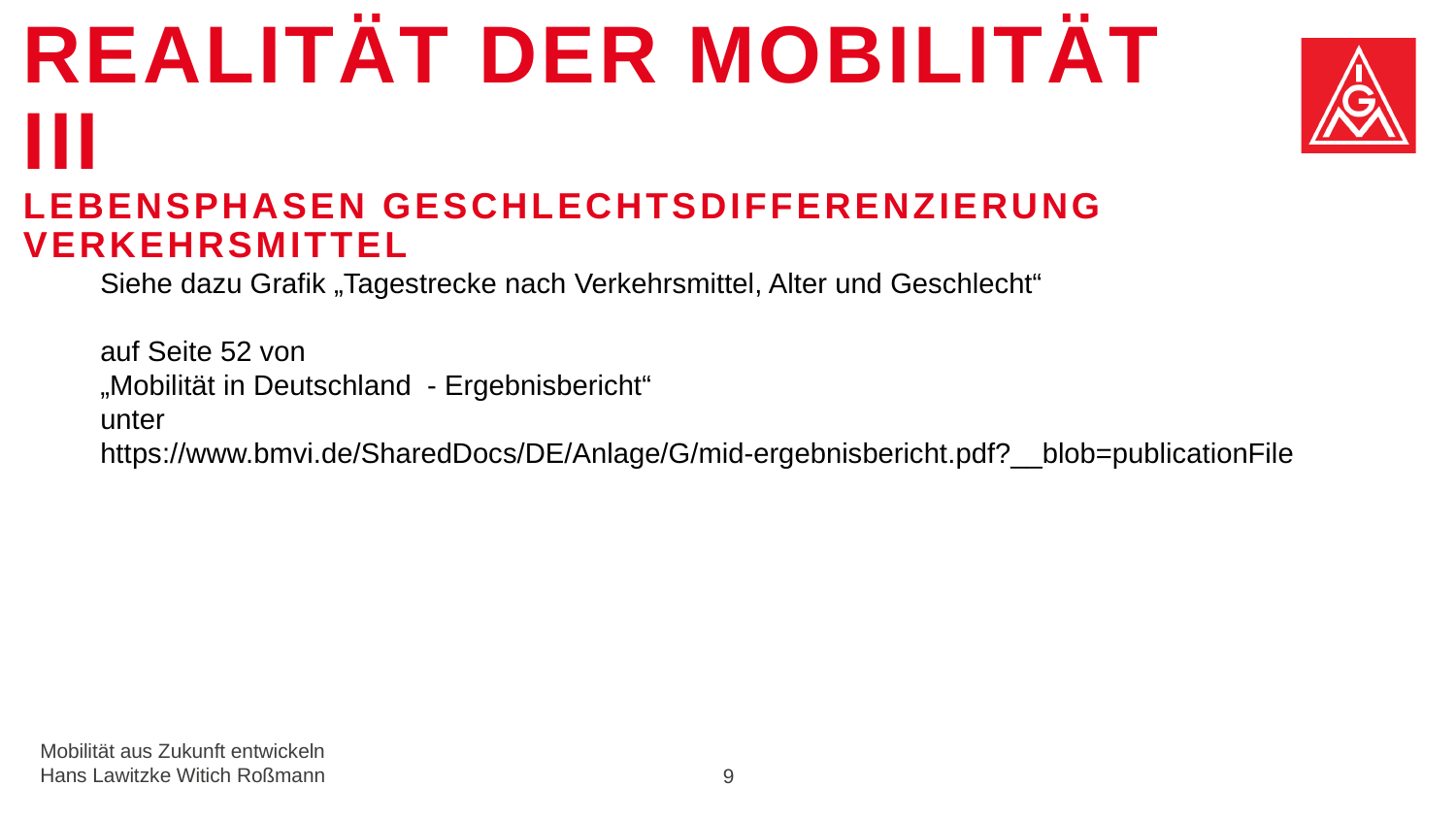

Realität der Mobilität III
LebensPhasen Geschlechtsdifferenzierung Verkehrsmittel
Siehe dazu Grafik „Tagestrecke nach Verkehrsmittel, Alter und Geschlecht“

auf Seite 52 von
„Mobilität in Deutschland  - Ergebnisbericht“
unter
https://www.bmvi.de/SharedDocs/DE/Anlage/G/mid-ergebnisbericht.pdf?__blob=publicationFile